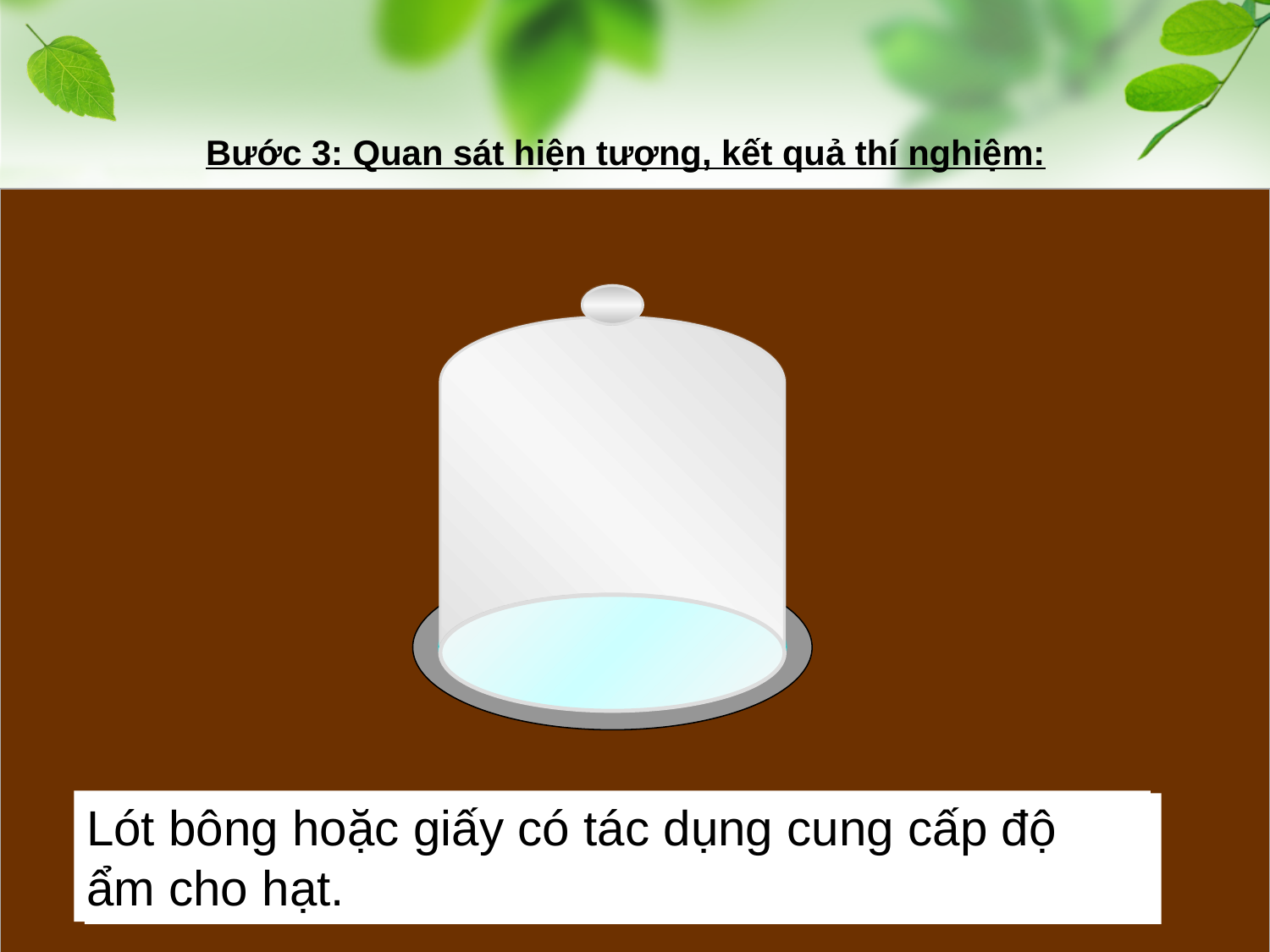

Bước 3: Quan sát hiện tượng, kết quả thí nghiệm:

Lót bông hoặc giấy có tác dụng cung cấp độ ẩm cho hạt.
Lót bông hoặc giấy đã thấm nước rồi đặt trong đĩa Petri có tác dụng gì?